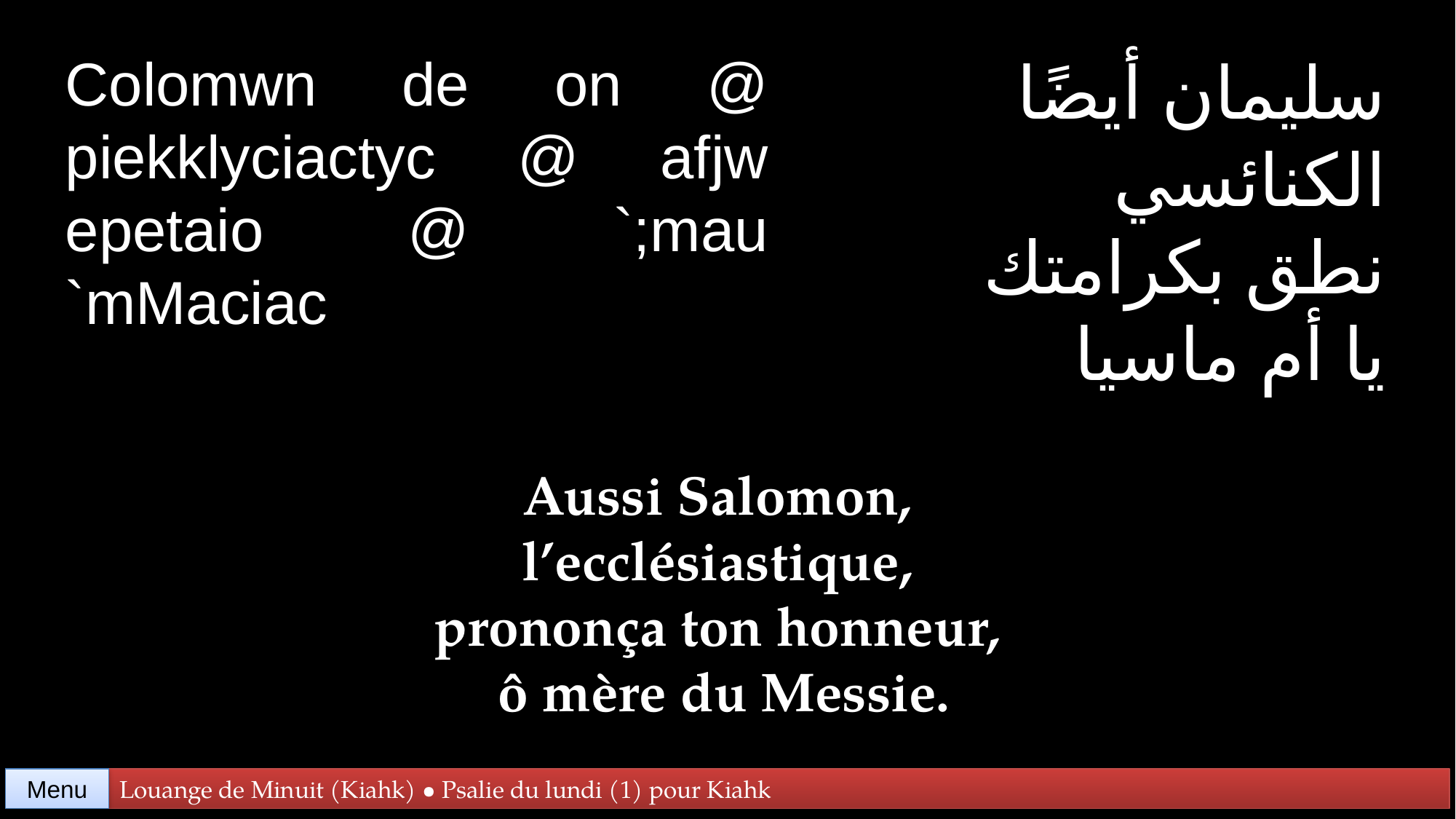

Colomwn de on @ piekklyciactyc @ afjw epetaio @ `;mau `mMaciac
سليمان أيضًا
الكنائسي
نطق بكرامتك
يا أم ماسيا
Aussi Salomon,
l’ecclésiastique,
prononça ton honneur,
ô mère du Messie.
Menu
Louange de Minuit (Kiahk) • Psalie du lundi (1) pour Kiahk